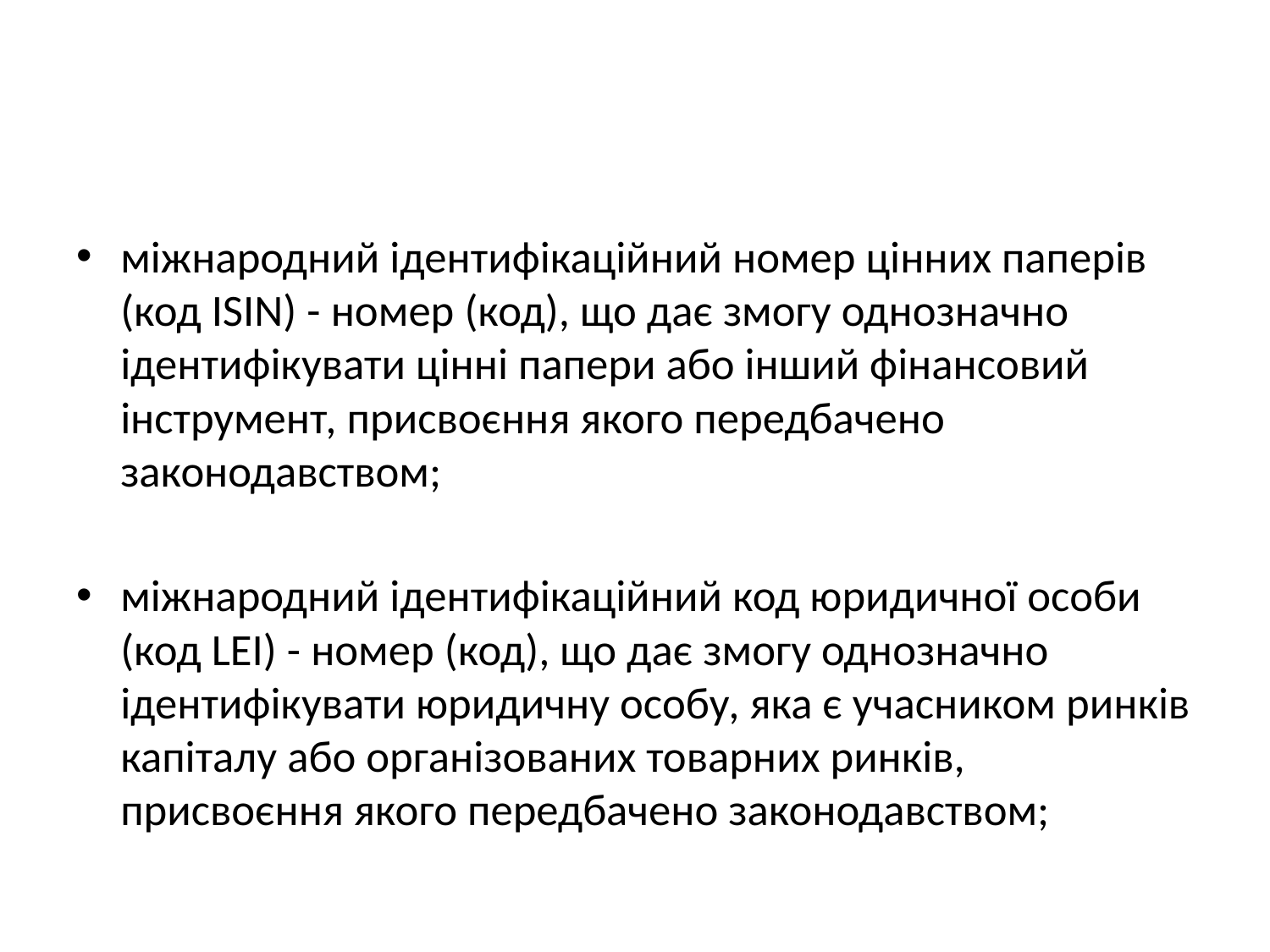

міжнародний ідентифікаційний номер цінних паперів (код ISIN) - номер (код), що дає змогу однозначно ідентифікувати цінні папери або інший фінансовий інструмент, присвоєння якого передбачено законодавством;

міжнародний ідентифікаційний код юридичної особи (код LEI) - номер (код), що дає змогу однозначно ідентифікувати юридичну особу, яка є учасником ринків капіталу або організованих товарних ринків, присвоєння якого передбачено законодавством;